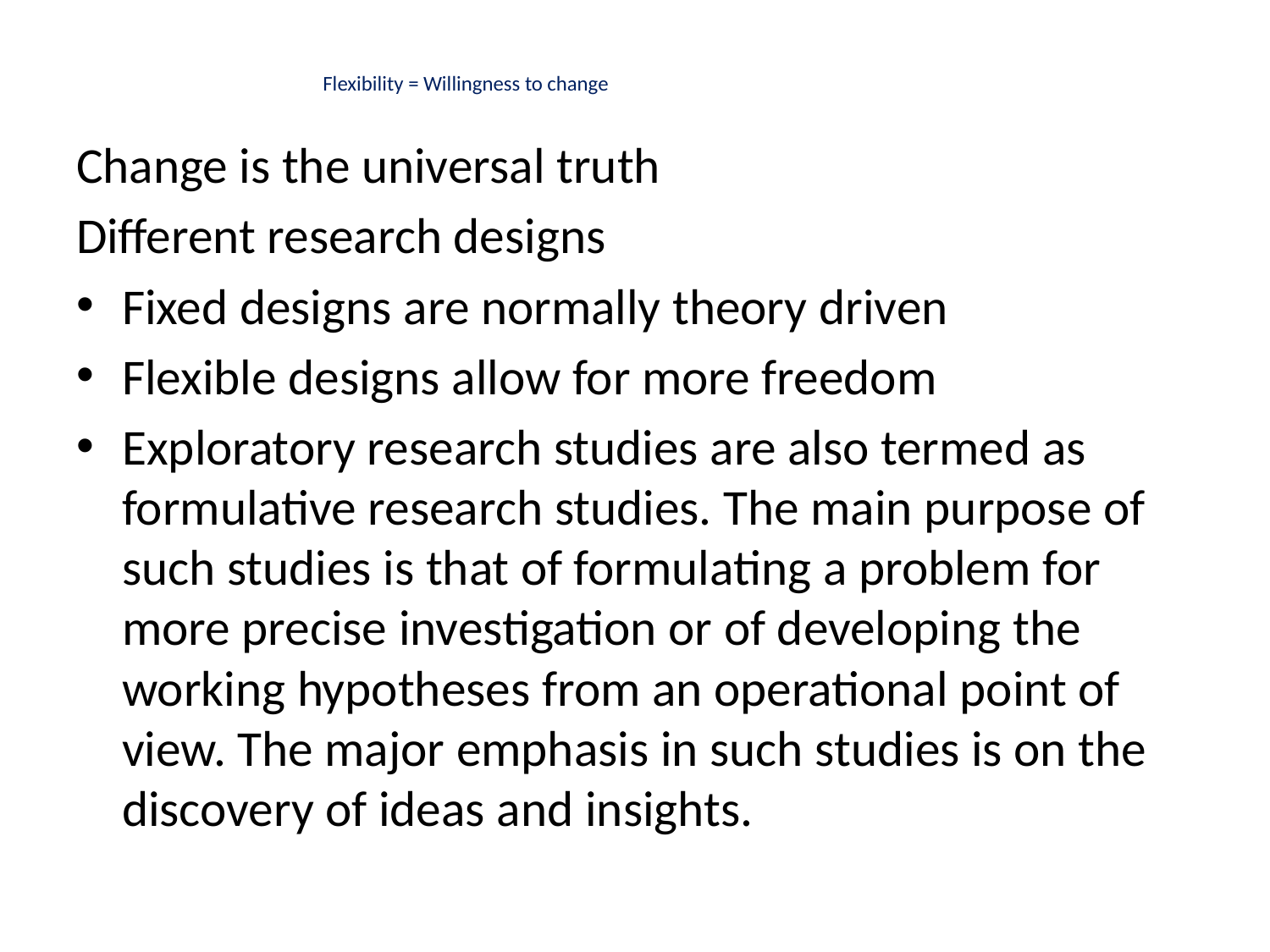

# Flexibility = Willingness to change
Change is the universal truth
Different research designs
Fixed designs are normally theory driven
Flexible designs allow for more freedom
Exploratory research studies are also termed as formulative research studies. The main purpose of such studies is that of formulating a problem for more precise investigation or of developing the working hypotheses from an operational point of view. The major emphasis in such studies is on the discovery of ideas and insights.